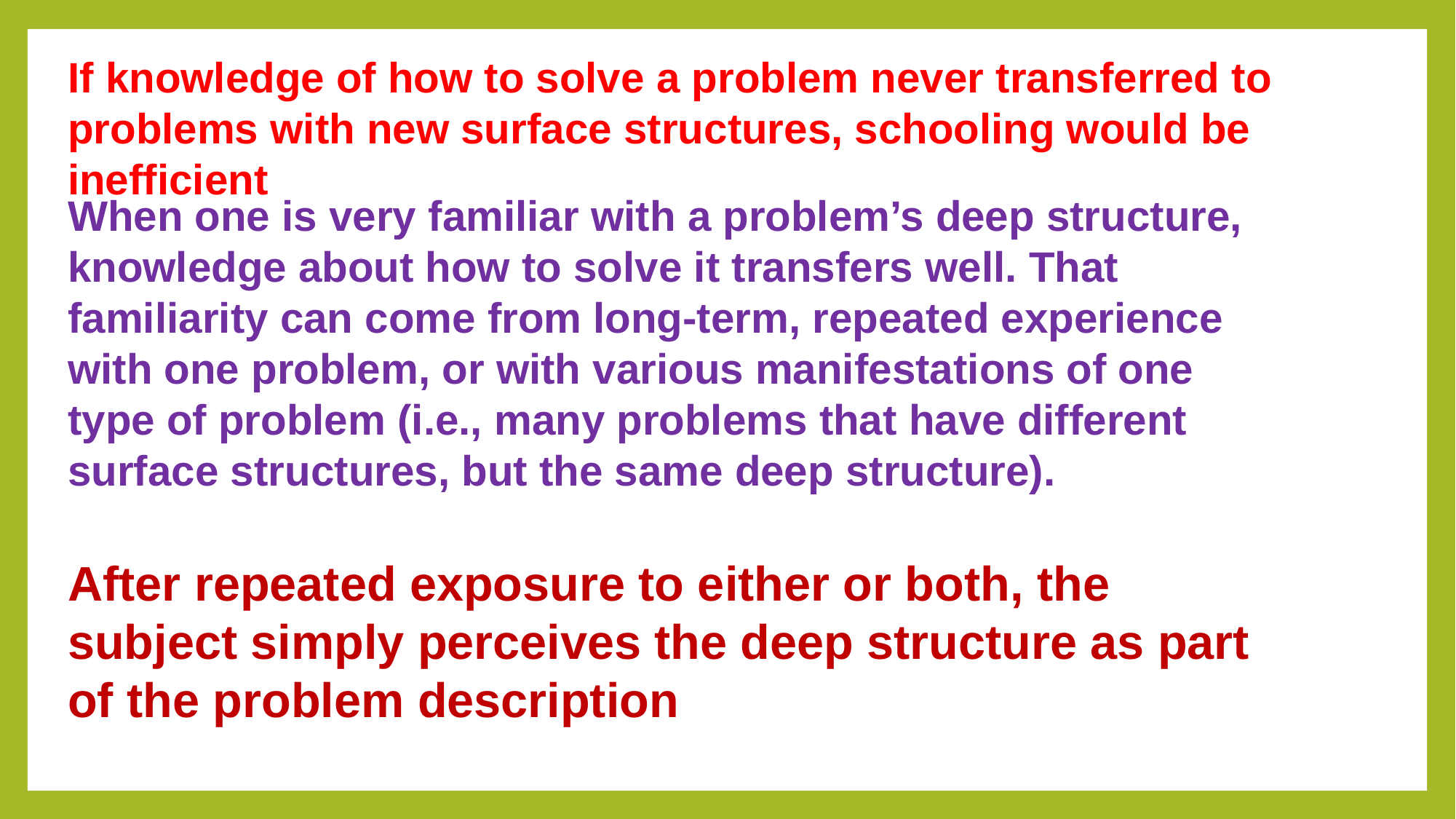

If knowledge of how to solve a problem never transferred to problems with new surface structures, schooling would be inefficient
When one is very familiar with a problem’s deep structure, knowledge about how to solve it transfers well. That familiarity can come from long-term, repeated experience with one problem, or with various manifestations of one type of problem (i.e., many problems that have different surface structures, but the same deep structure).

After repeated exposure to either or both, the subject simply perceives the deep structure as part of the problem description